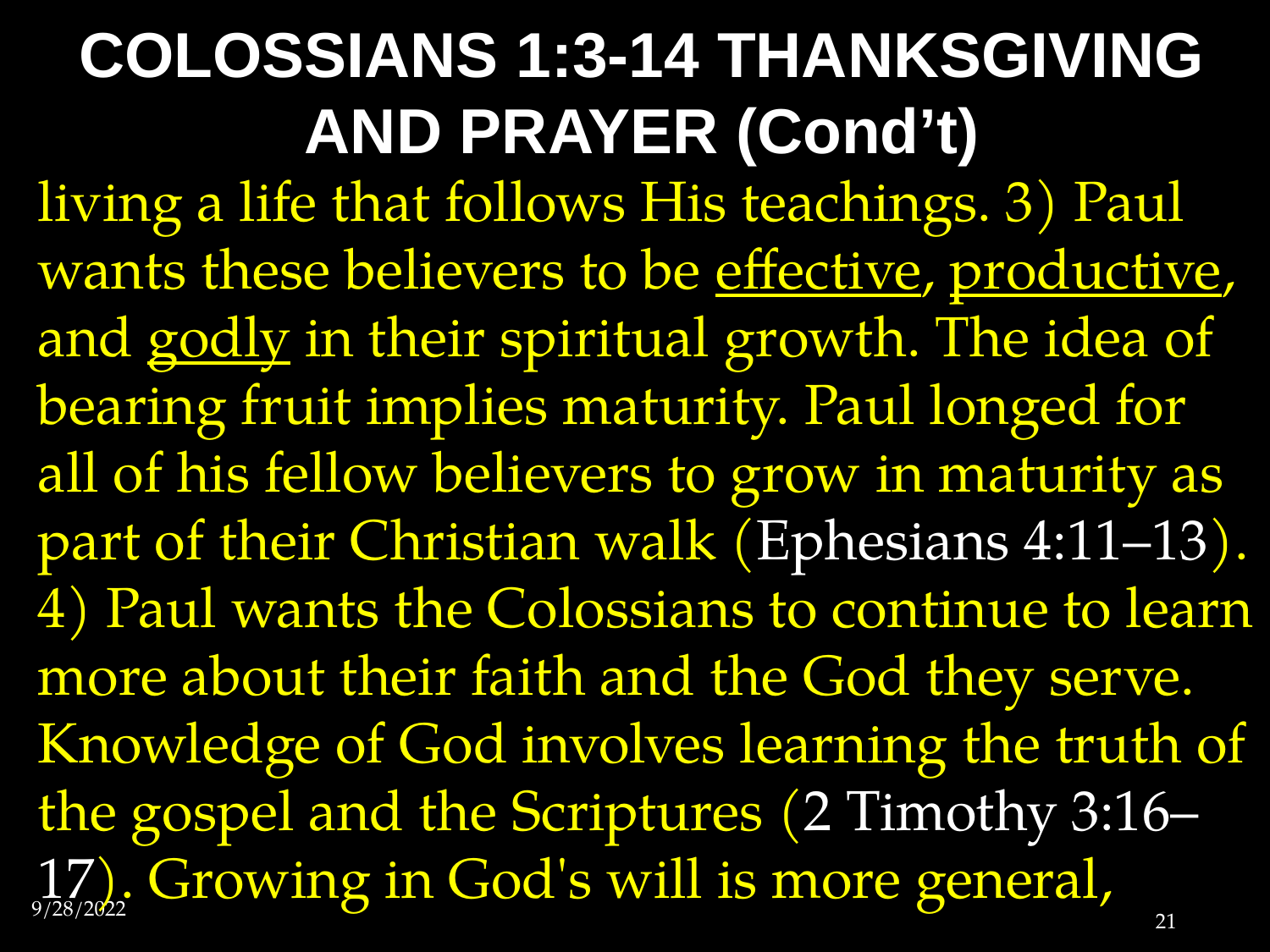

# COLOSSIANS 1:3-14 THANKSGIVING AND PRAYER (Cond’t)
living a life that follows His teachings. 3) Paul wants these believers to be effective, productive, and godly in their spiritual growth. The idea of bearing fruit implies maturity. Paul longed for all of his fellow believers to grow in maturity as part of their Christian walk (Ephesians 4:11–13). 4) Paul wants the Colossians to continue to learn more about their faith and the God they serve. Knowledge of God involves learning the truth of the gospel and the Scriptures (2 Timothy 3:16–17). Growing in God's will is more general,
9/28/2022
21